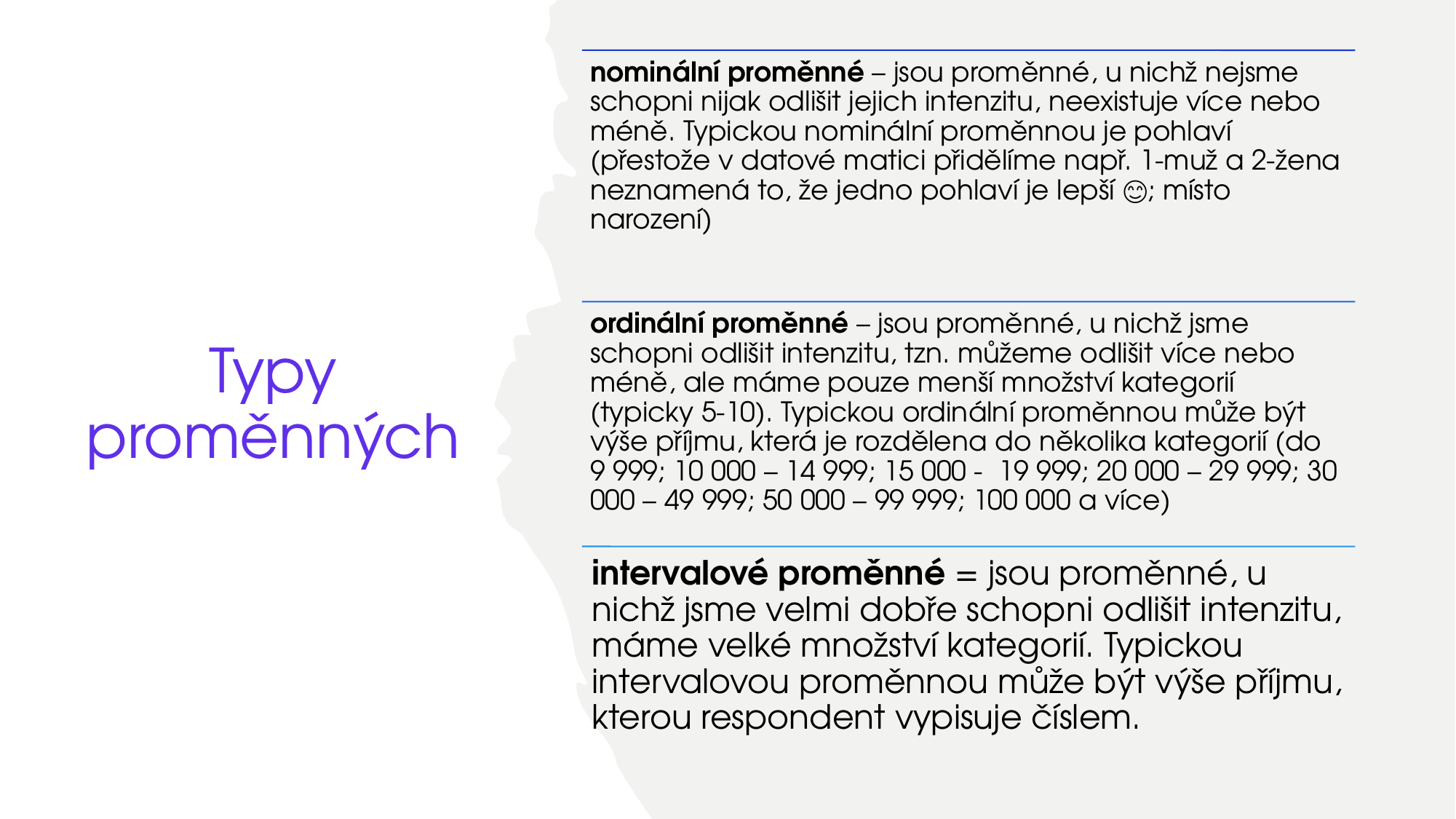

nominální proměnné – jsou proměnné, u nichž nejsme schopni nijak odlišit jejich intenzitu, neexistuje více nebo méně. Typickou nominální proměnnou je pohlaví (přestože v datové matici přidělíme např. 1-muž a 2-žena neznamená to, že jedno pohlaví je lepší 😊; místo narození)
ordinální proměnné – jsou proměnné, u nichž jsme schopni odlišit intenzitu, tzn. můžeme odlišit více nebo méně, ale máme pouze menší množství kategorií (typicky 5-10). Typickou ordinální proměnnou může být výše příjmu, která je rozdělena do několika kategorií (do 9 999; 10 000 – 14 999; 15 000 -  19 999; 20 000 – 29 999; 30 000 – 49 999; 50 000 – 99 999; 100 000 a více)
intervalové proměnné = jsou proměnné, u nichž jsme velmi dobře schopni odlišit intenzitu, máme velké množství kategorií. Typickou intervalovou proměnnou může být výše příjmu, kterou respondent vypisuje číslem.
# Typy proměnných